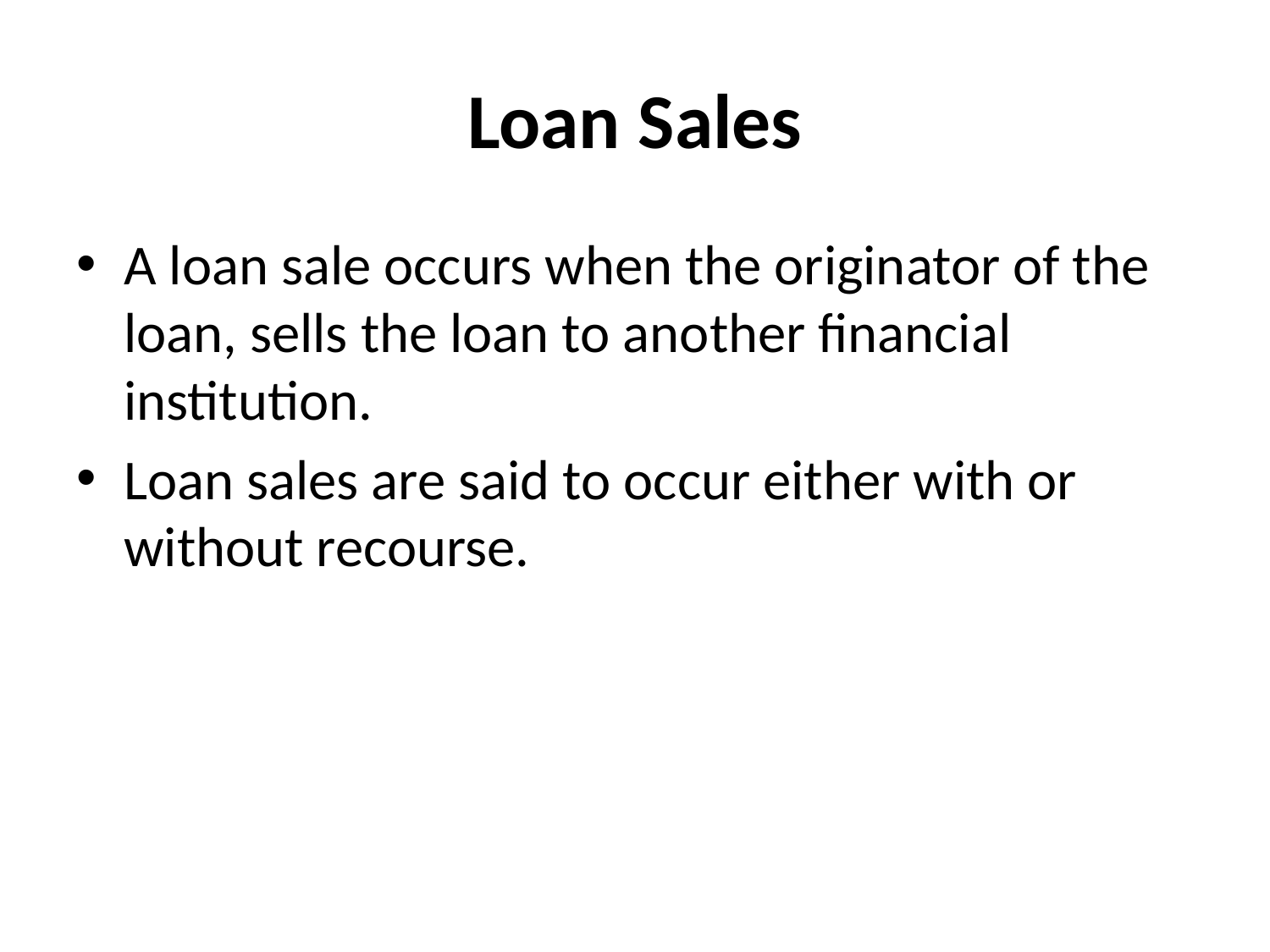

# Loan Sales
A loan sale occurs when the originator of the loan, sells the loan to another financial institution.
Loan sales are said to occur either with or without recourse.